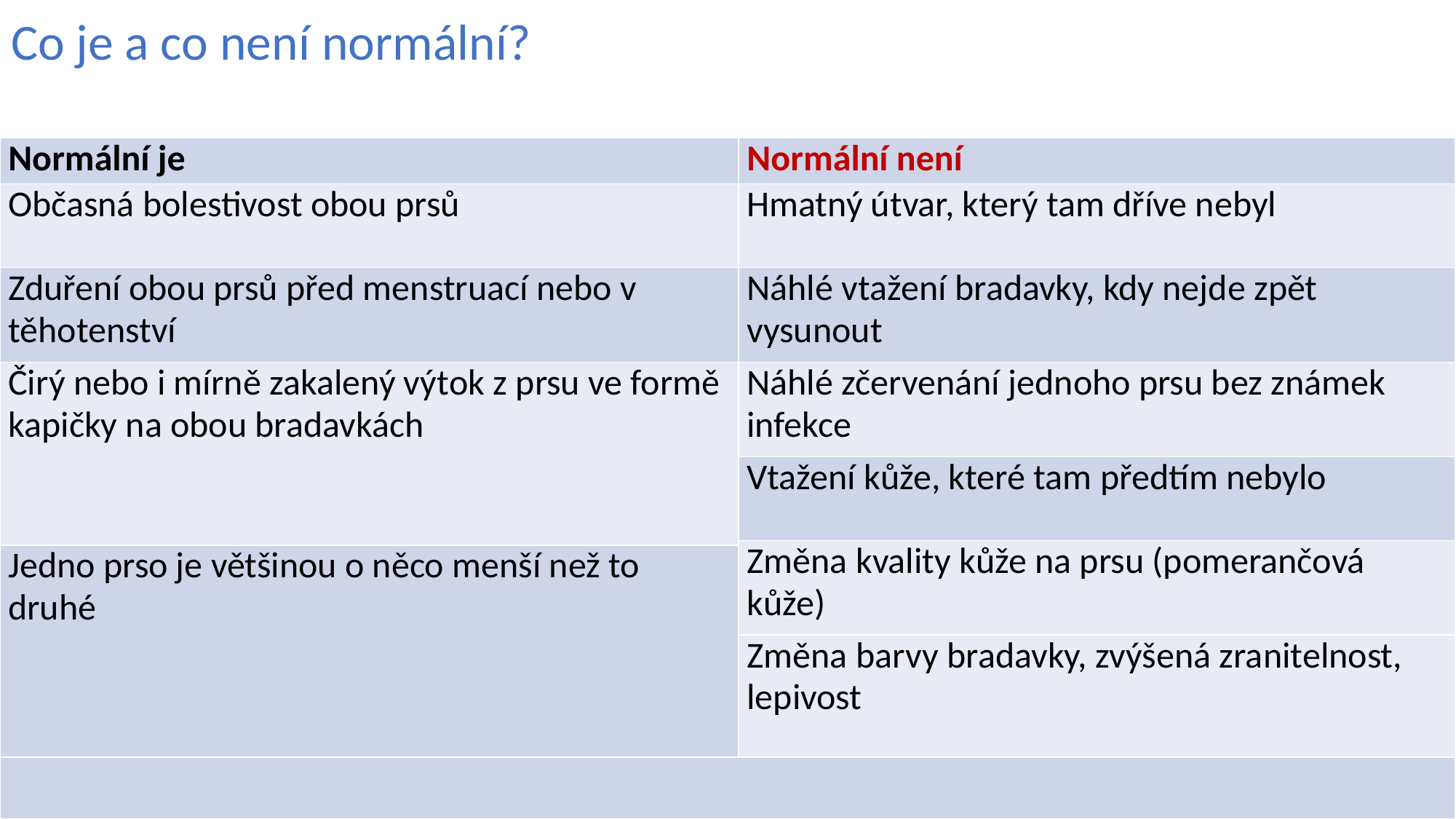

# Co je a co není normální?
| Normální je | Normální není |
| --- | --- |
| Občasná bolestivost obou prsů | Hmatný útvar, který tam dříve nebyl |
| Zduření obou prsů před menstruací nebo v těhotenství | Náhlé vtažení bradavky, kdy nejde zpět vysunout |
| Čirý nebo i mírně zakalený výtok z prsu ve formě kapičky na obou bradavkách | Náhlé zčervenání jednoho prsu bez známek infekce |
|  | Vtažení kůže, které tam předtím nebylo |
|  | Změna kvality kůže na prsu (pomerančová kůže) |
| Jedno prso je většinou o něco menší než to druhé |  |
|  | Změna barvy bradavky, zvýšená zranitelnost, lepivost |
|  |  |